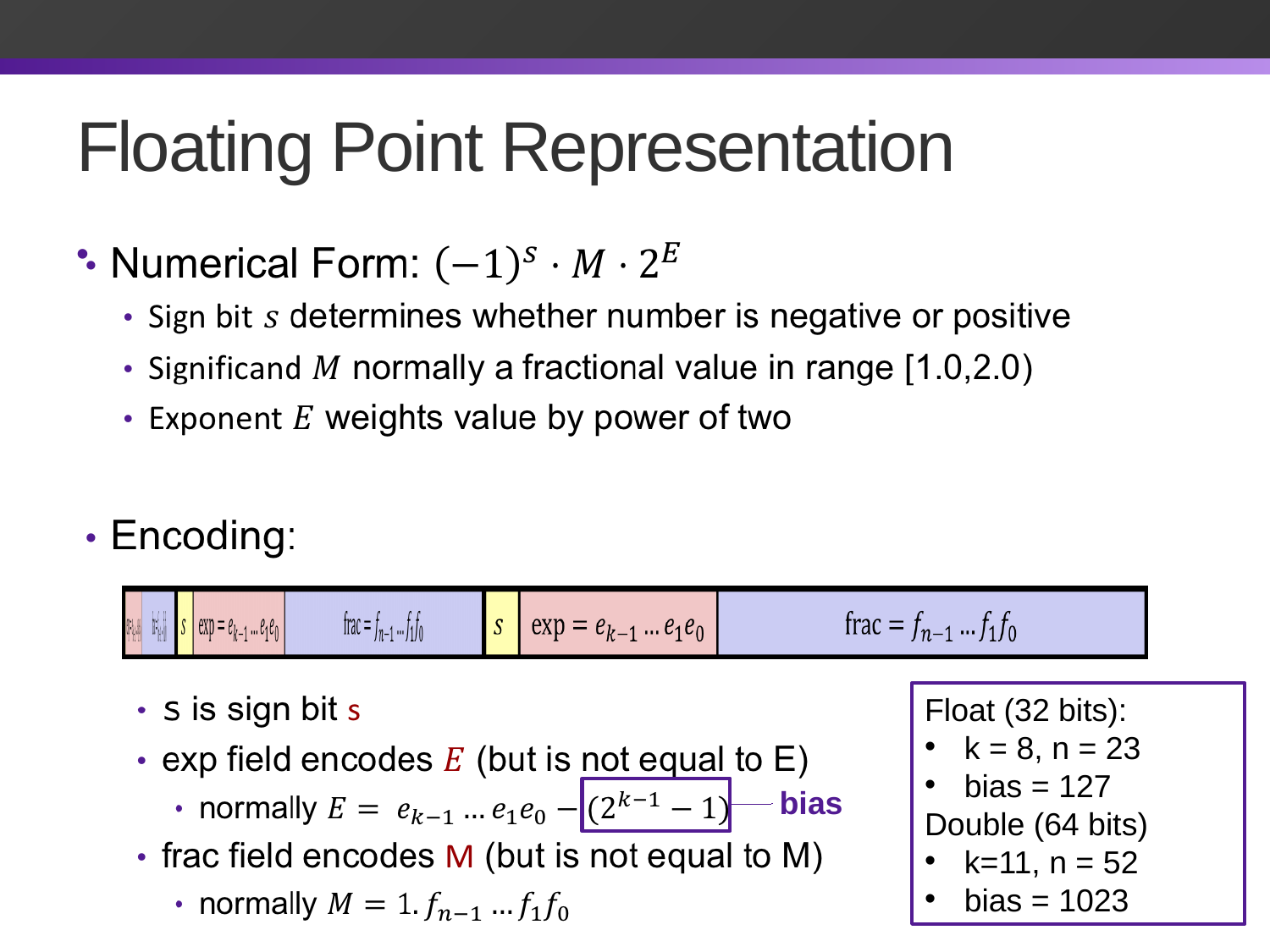

Floating Point Representation
#
|  |  |  |
| --- | --- | --- |
Float (32 bits):
k = 8, n = 23
bias = 127
Double (64 bits)
k=11, n = 52
bias = 1023
bias